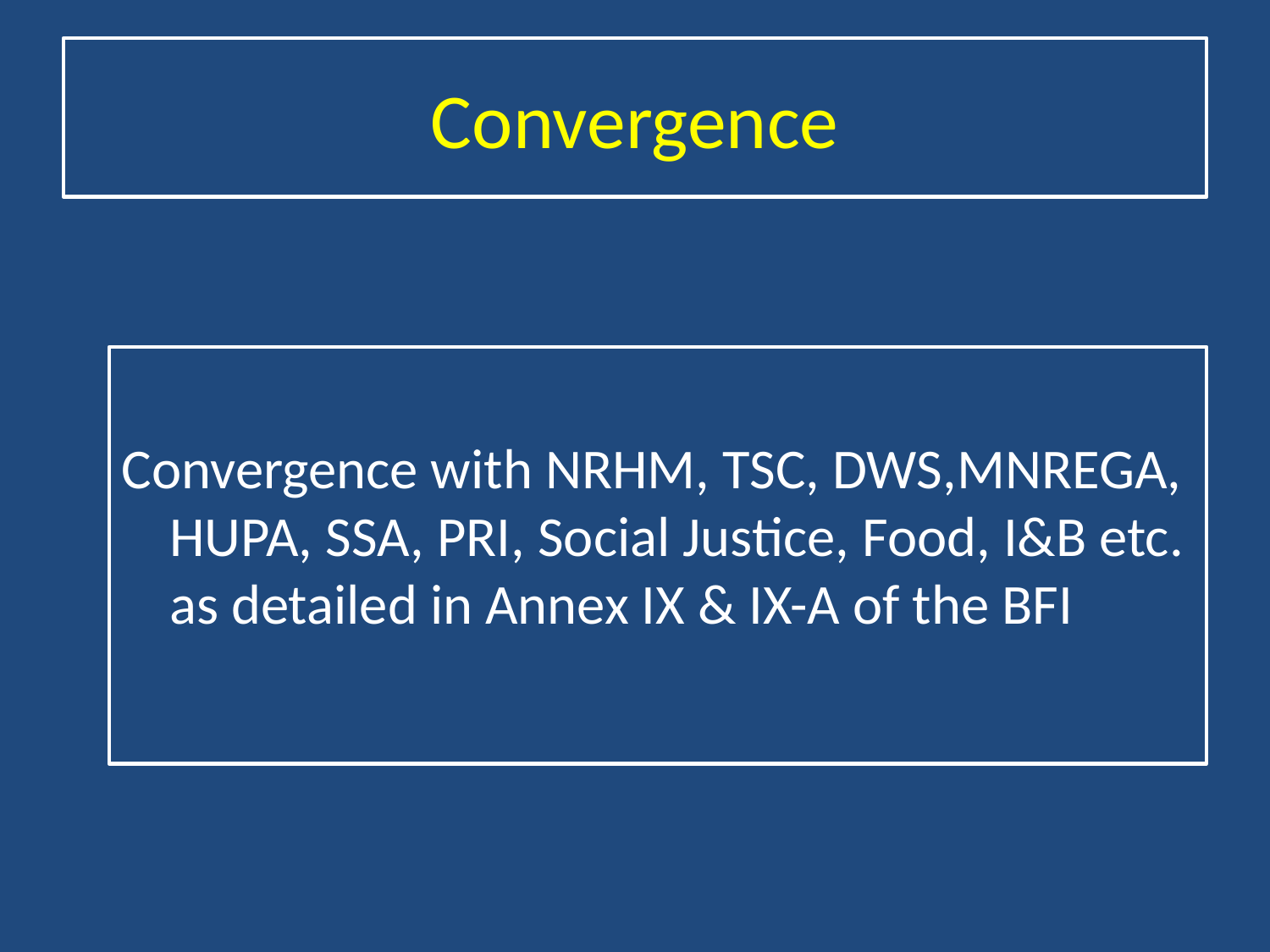

# Convergence

Convergence with NRHM, TSC, DWS,MNREGA, HUPA, SSA, PRI, Social Justice, Food, I&B etc. as detailed in Annex IX & IX-A of the BFI